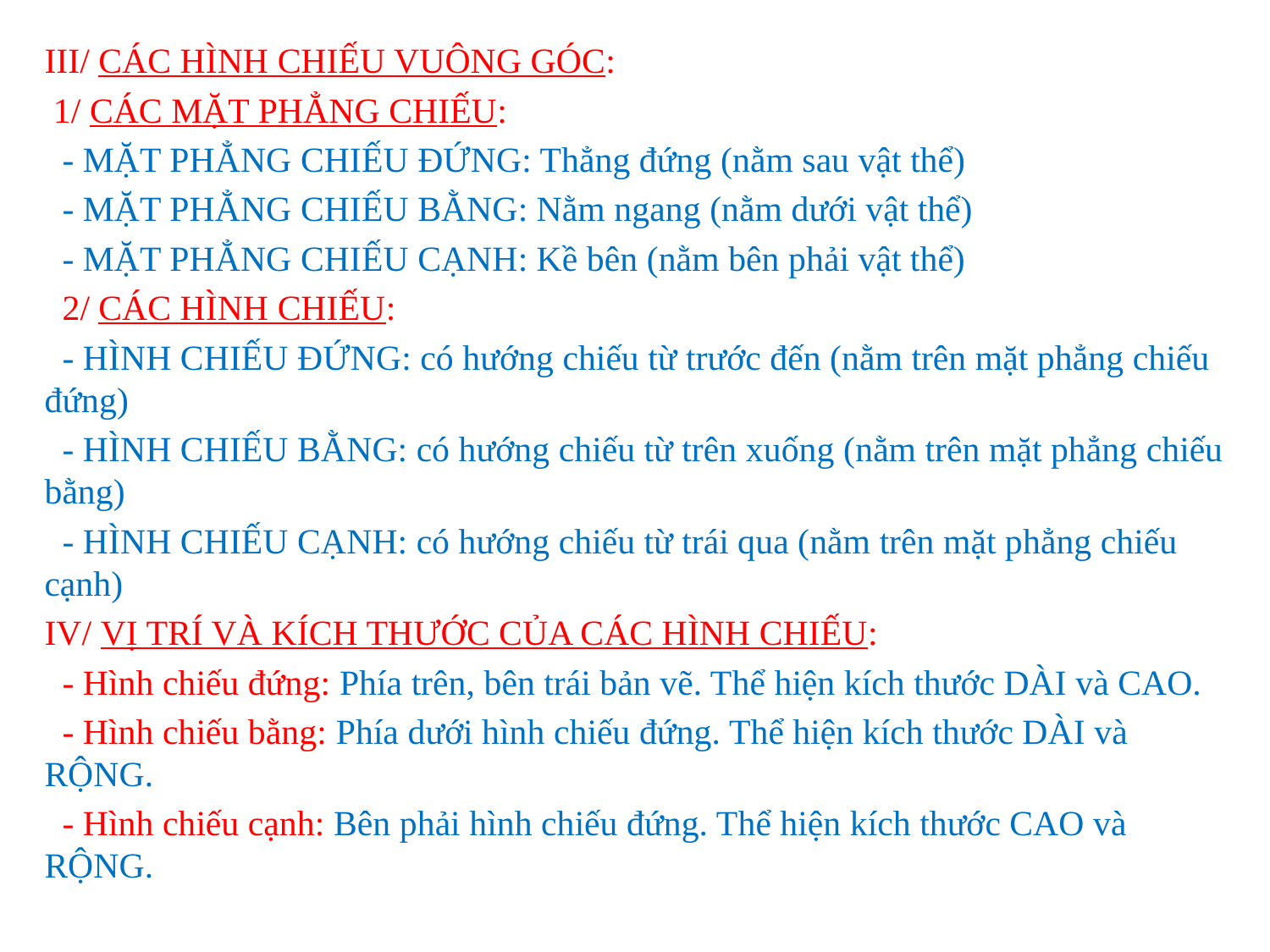

III/ CÁC HÌNH CHIẾU VUÔNG GÓC:
 1/ CÁC MẶT PHẲNG CHIẾU:
  - MẶT PHẲNG CHIẾU ĐỨNG: Thẳng đứng (nằm sau vật thể)
  - MẶT PHẲNG CHIẾU BẰNG: Nằm ngang (nằm dưới vật thể)
  - MẶT PHẲNG CHIẾU CẠNH: Kề bên (nằm bên phải vật thể)
  2/ CÁC HÌNH CHIẾU:
  - HÌNH CHIẾU ĐỨNG: có hướng chiếu từ trước đến (nằm trên mặt phẳng chiếu đứng)
  - HÌNH CHIẾU BẰNG: có hướng chiếu từ trên xuống (nằm trên mặt phẳng chiếu bằng)
  - HÌNH CHIẾU CẠNH: có hướng chiếu từ trái qua (nằm trên mặt phẳng chiếu cạnh)
IV/ VỊ TRÍ VÀ KÍCH THƯỚC CỦA CÁC HÌNH CHIẾU:
  - Hình chiếu đứng: Phía trên, bên trái bản vẽ. Thể hiện kích thước DÀI và CAO.
  - Hình chiếu bằng: Phía dưới hình chiếu đứng. Thể hiện kích thước DÀI và RỘNG.
  - Hình chiếu cạnh: Bên phải hình chiếu đứng. Thể hiện kích thước CAO và RỘNG.